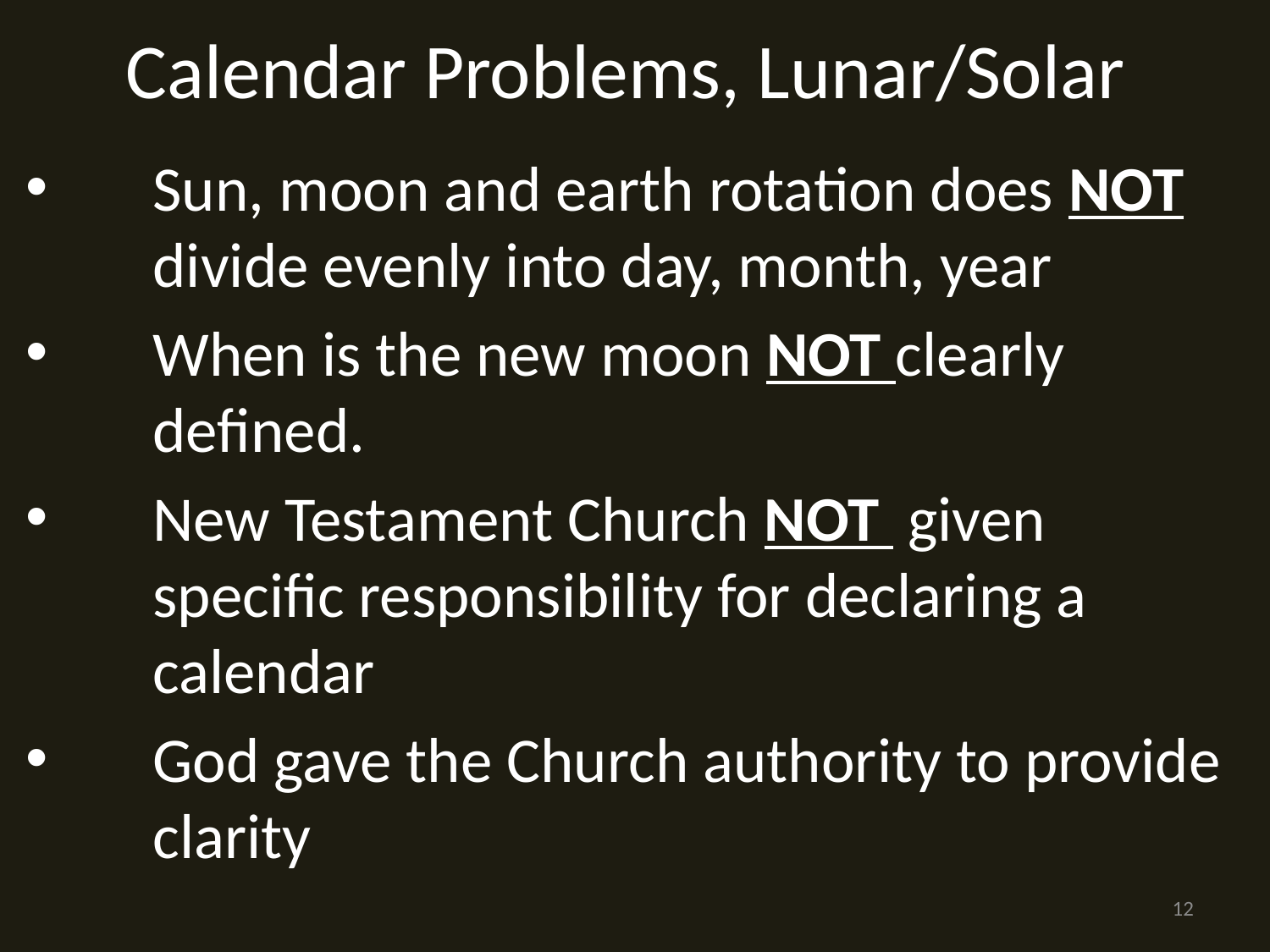

Calendar Problems, Lunar/Solar

Sun, moon and earth rotation does NOT divide evenly into day, month, year
When is the new moon NOT clearly defined.
New Testament Church NOT  given specific responsibility for declaring a calendar
God gave the Church authority to provide clarity
12